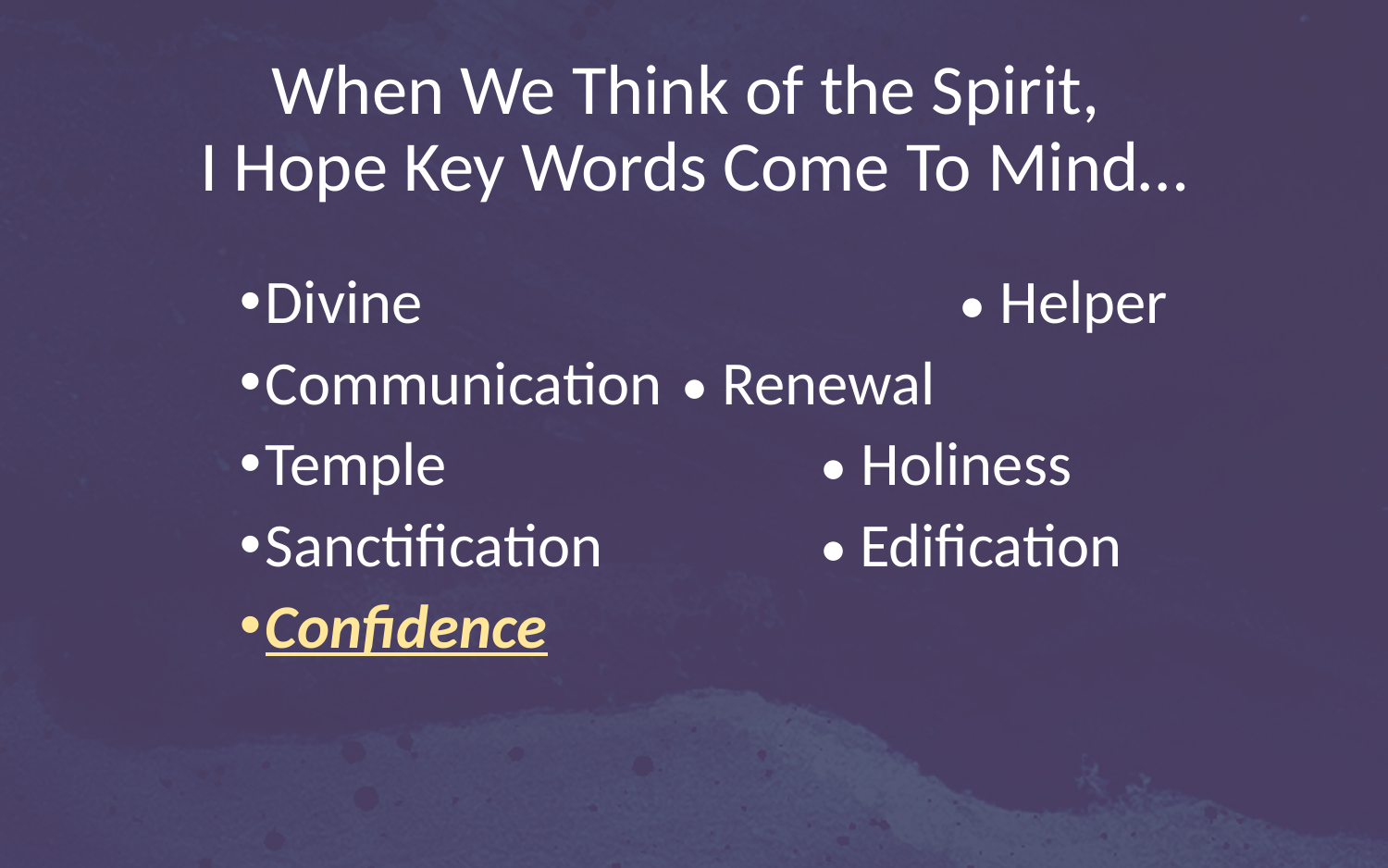

# When We Think of the Spirit, I Hope Key Words Come To Mind…
Divine				• Helper
Communication	• Renewal
Temple 			• Holiness
Sanctification 		• Edification
Confidence